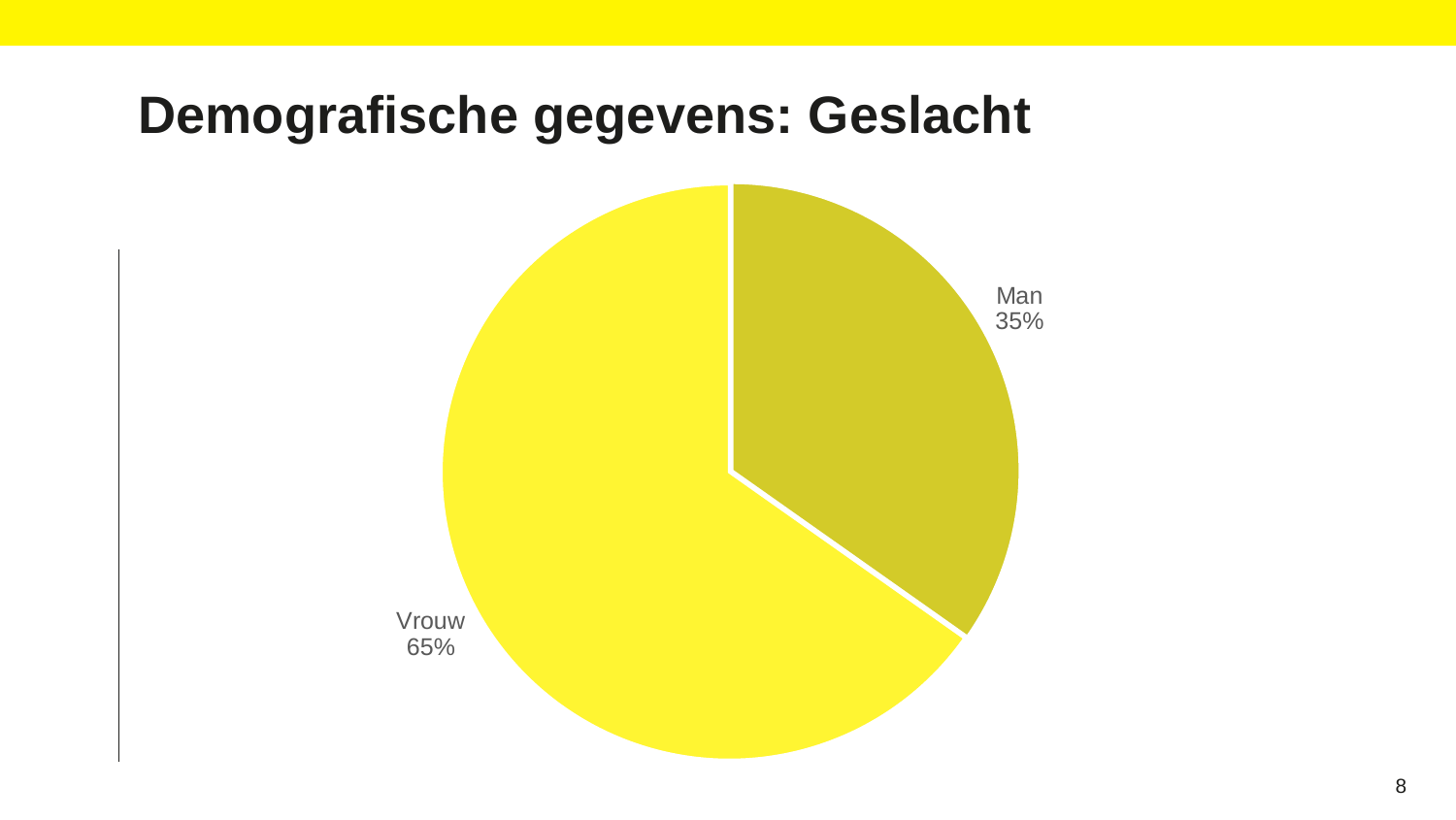

# Demografische gegevens: Geslacht

### Chart

| Category |
|---|

### Chart

| Category | Geslacht |
|---|---|
| Man | 8.0 |
| Vrouw | 15.0 |
8